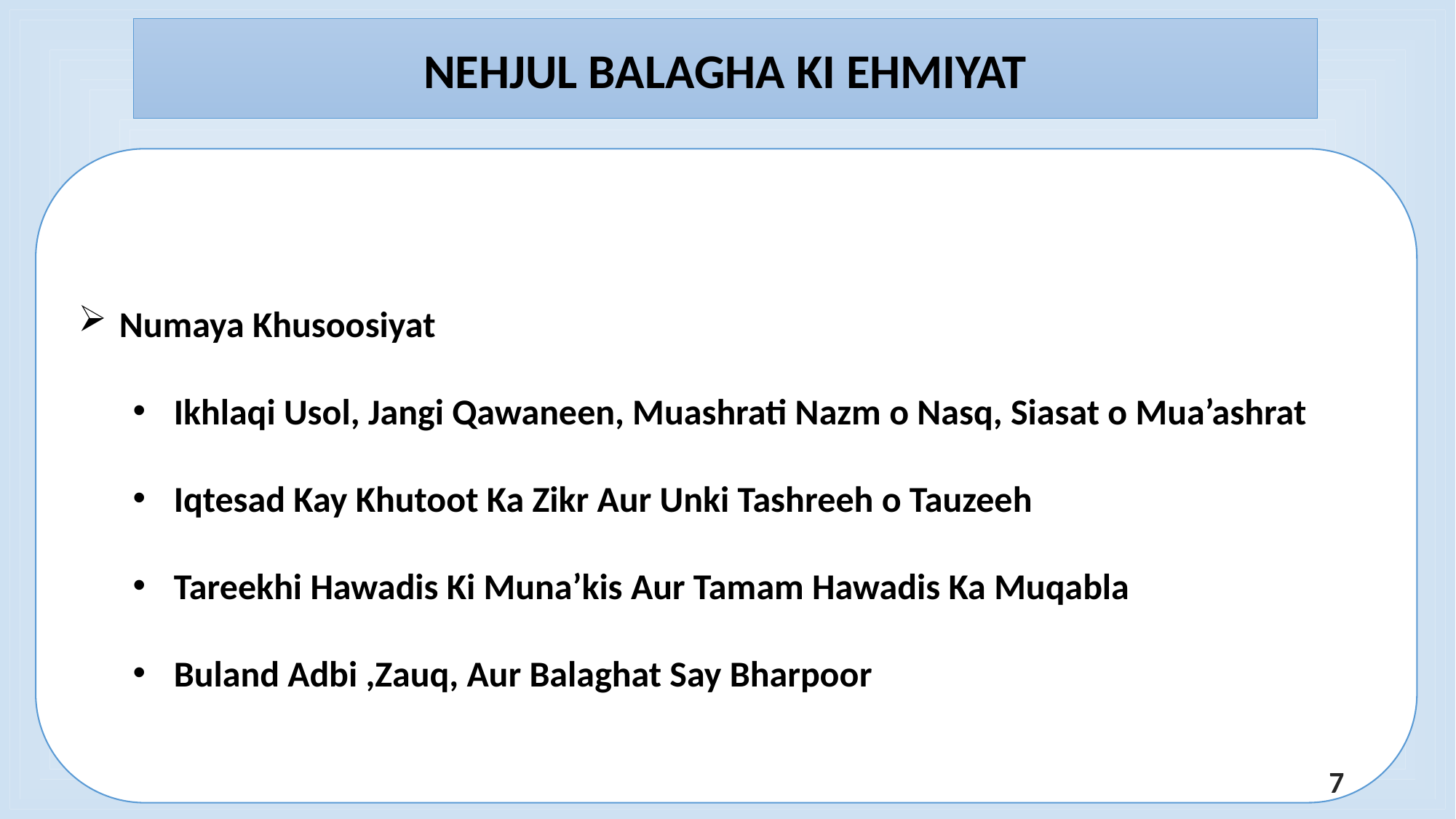

NEHJUL BALAGHA KI EHMIYAT

Numaya Khusoosiyat

Ikhlaqi Usol, Jangi Qawaneen, Muashrati Nazm o Nasq, Siasat o Mua’ashrat

Iqtesad Kay Khutoot Ka Zikr Aur Unki Tashreeh o Tauzeeh

Tareekhi Hawadis Ki Muna’kis Aur Tamam Hawadis Ka Muqabla

Buland Adbi ,Zauq, Aur Balaghat Say Bharpoor
7